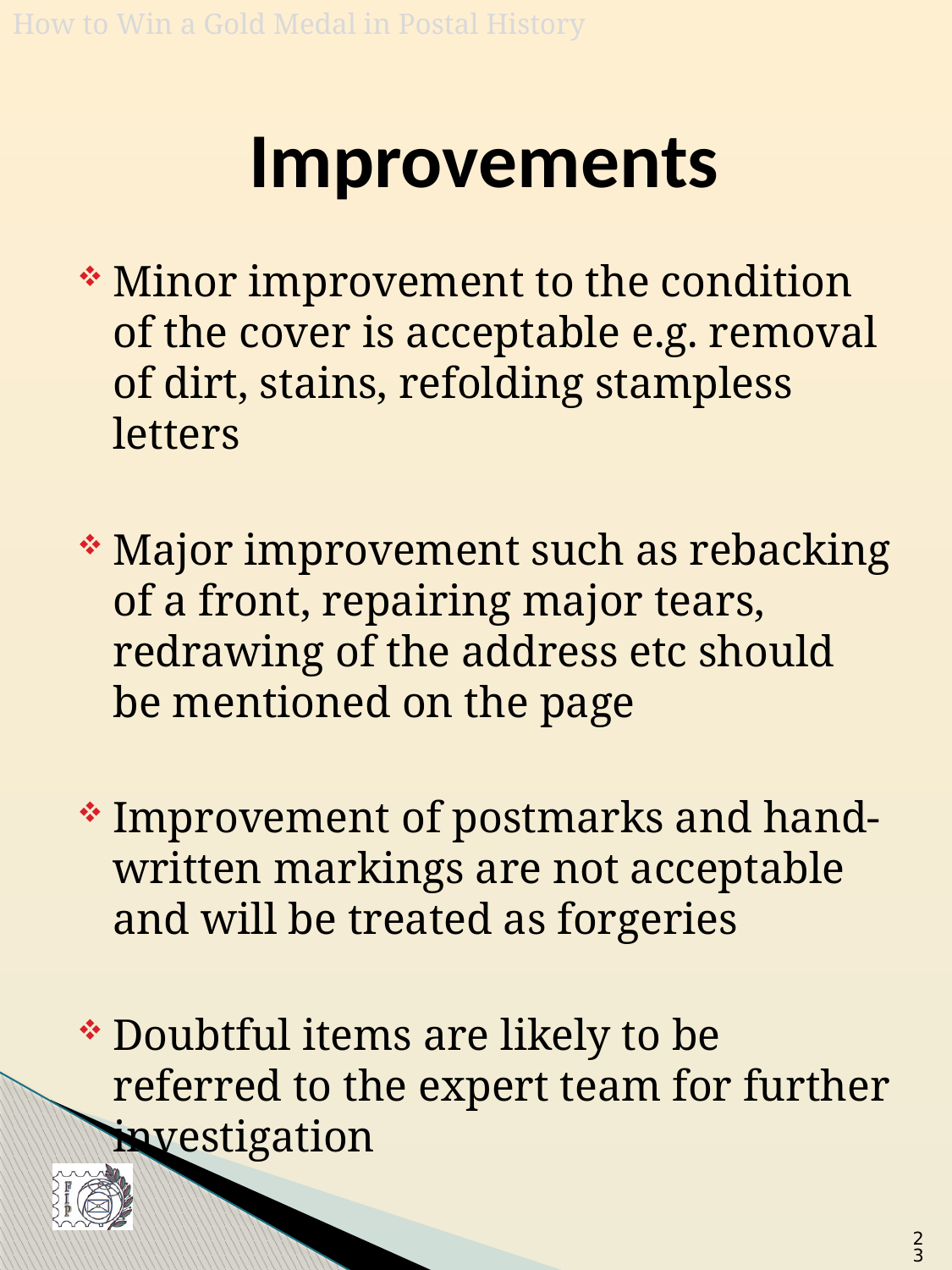

# Improvements
Minor improvement to the condition of the cover is acceptable e.g. removal of dirt, stains, refolding stampless letters

Major improvement such as rebacking of a front, repairing major tears, redrawing of the address etc should be mentioned on the page

Improvement of postmarks and hand-written markings are not acceptable and will be treated as forgeries

Doubtful items are likely to be referred to the expert team for further investigation

23